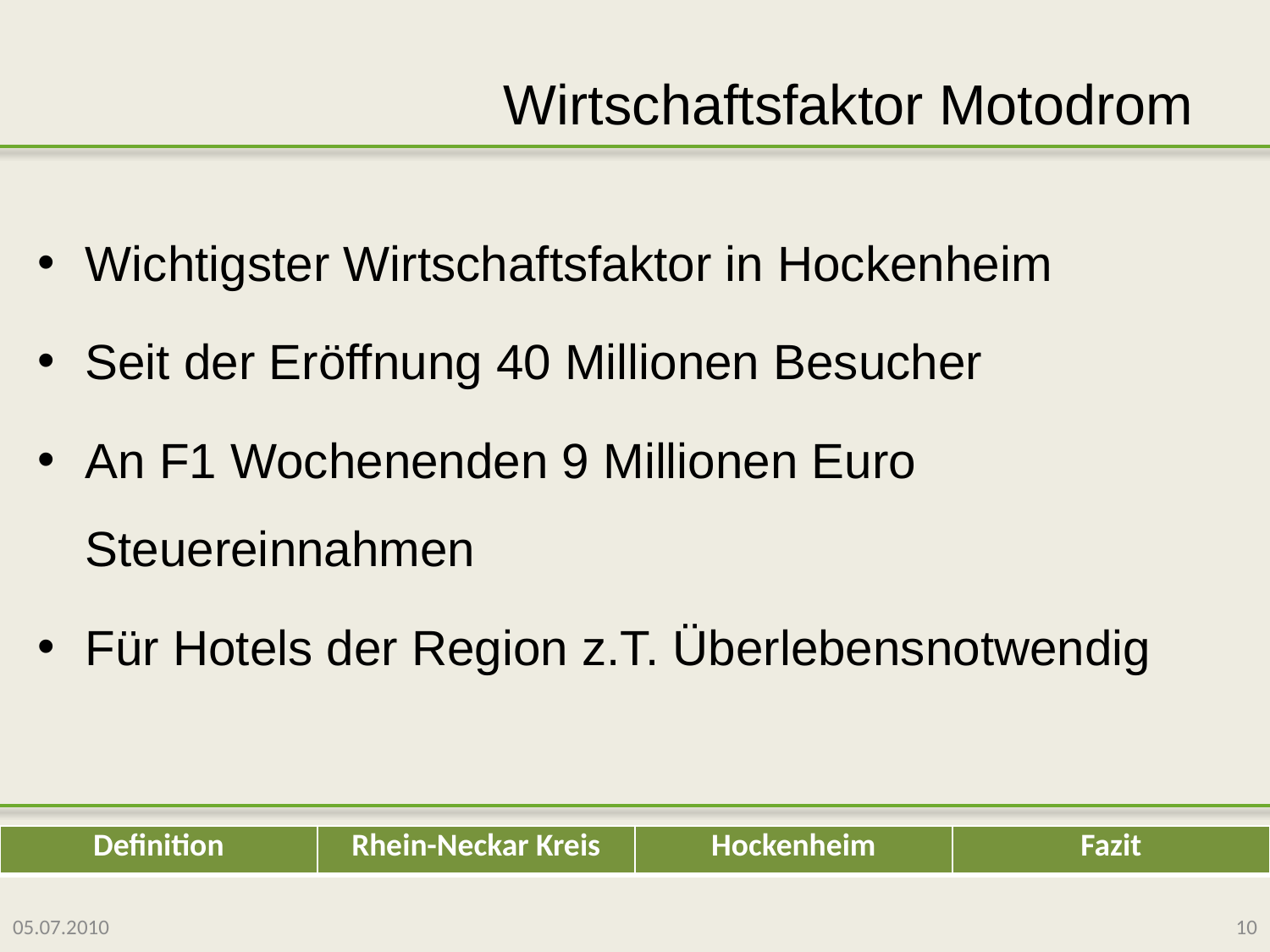

# Wirtschaftsfaktor Motodrom
Wichtigster Wirtschaftsfaktor in Hockenheim
Seit der Eröffnung 40 Millionen Besucher
An F1 Wochenenden 9 Millionen Euro Steuereinnahmen
Für Hotels der Region z.T. Überlebensnotwendig
05.07.2010

10